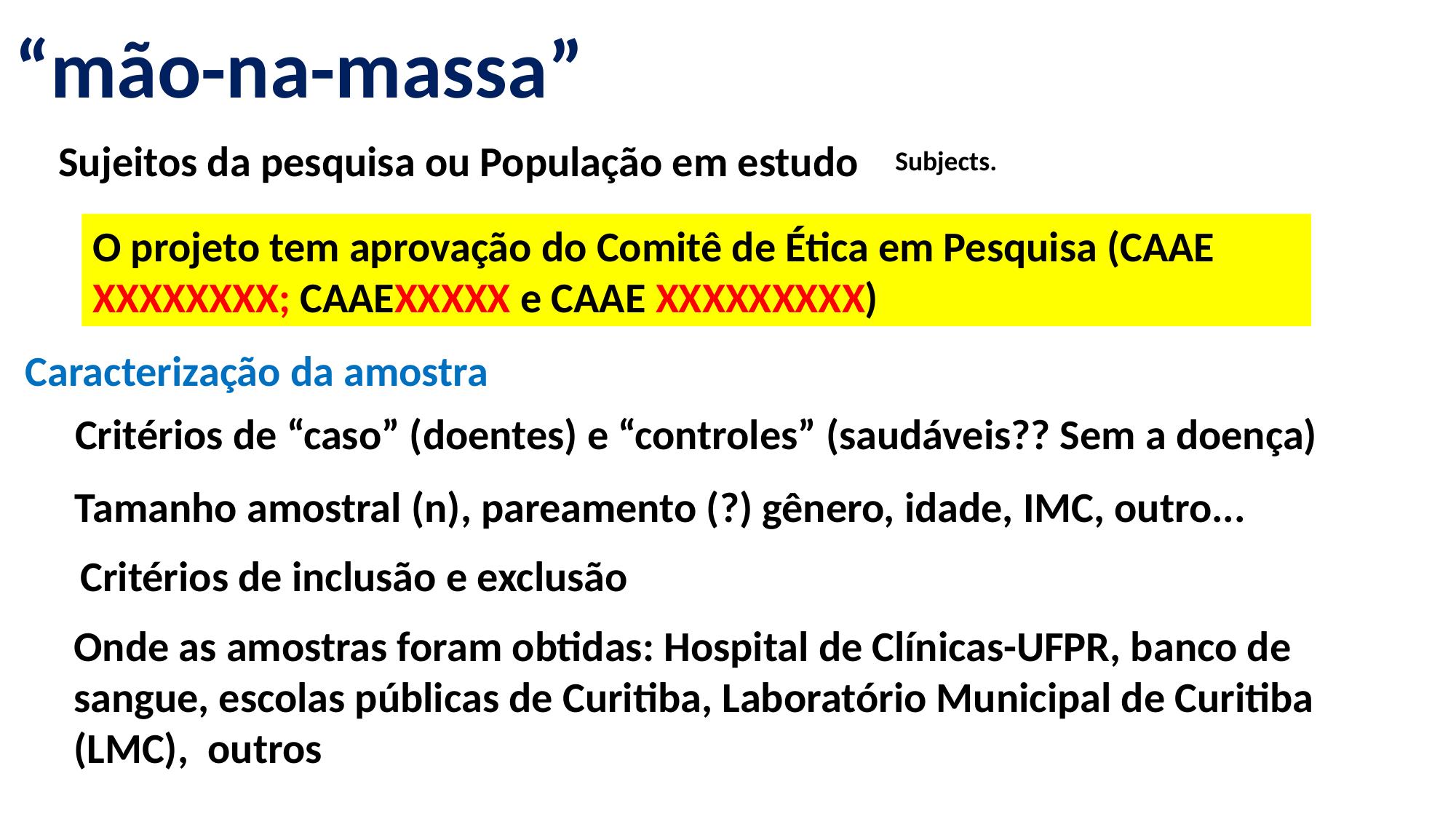

“mão-na-massa”
Sujeitos da pesquisa ou População em estudo
Subjects.
O projeto tem aprovação do Comitê de Ética em Pesquisa (CAAE XXXXXXXX; CAAEXXXXX e CAAE XXXXXXXXX)
Caracterização da amostra
Critérios de “caso” (doentes) e “controles” (saudáveis?? Sem a doença)
Tamanho amostral (n), pareamento (?) gênero, idade, IMC, outro...
Critérios de inclusão e exclusão
Onde as amostras foram obtidas: Hospital de Clínicas-UFPR, banco de sangue, escolas públicas de Curitiba, Laboratório Municipal de Curitiba (LMC),  outros